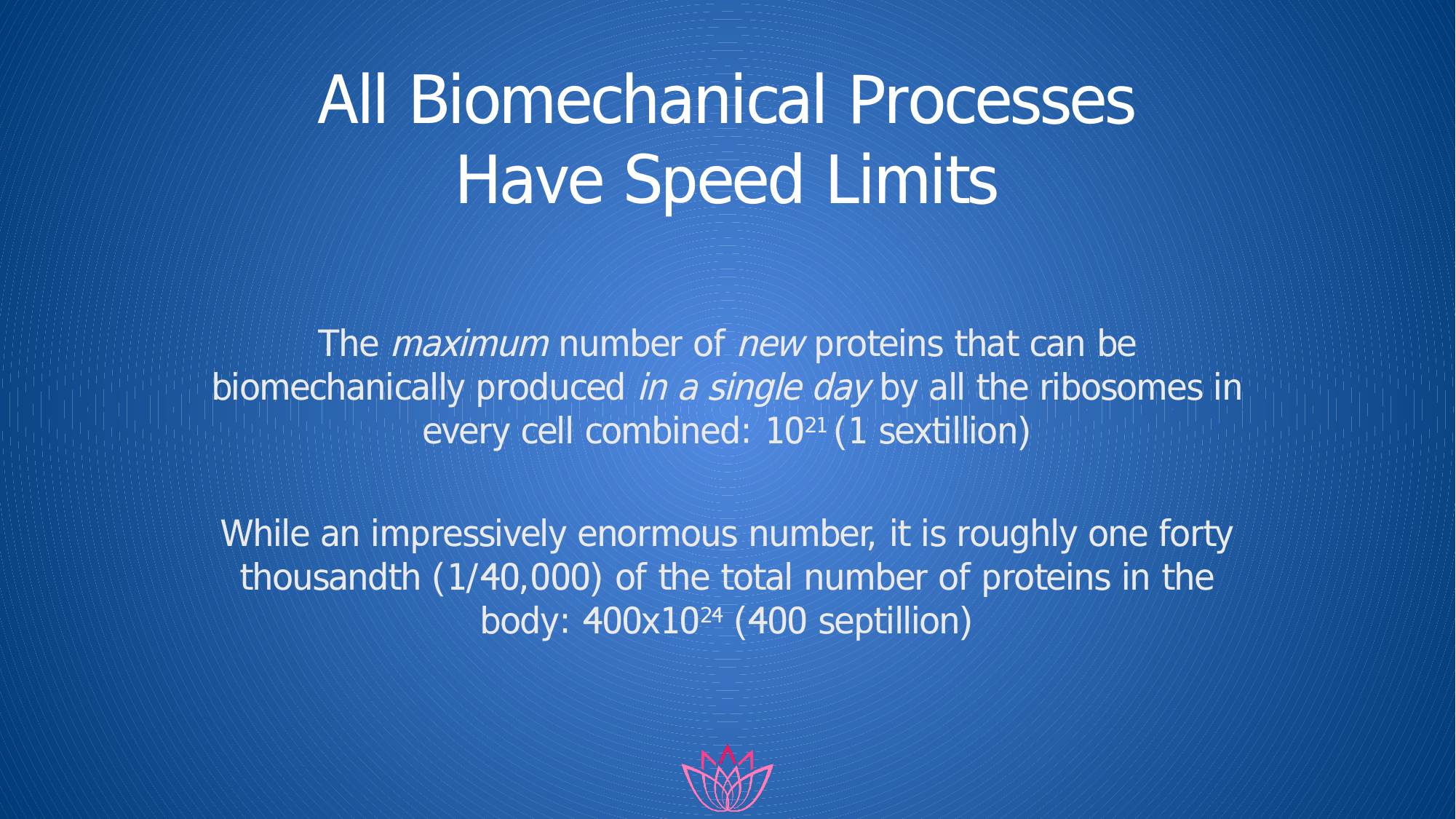

# All Biomechanical Processes Have Speed Limits

The maximum number of new proteins that can be biomechanically produced in a single day by all the ribosomes in every cell combined: 1021 (1 sextillion)

While an impressively enormous number, it is roughly one forty thousandth (1/40,000) of the total number of proteins in the body: 400x1024 (400 septillion)